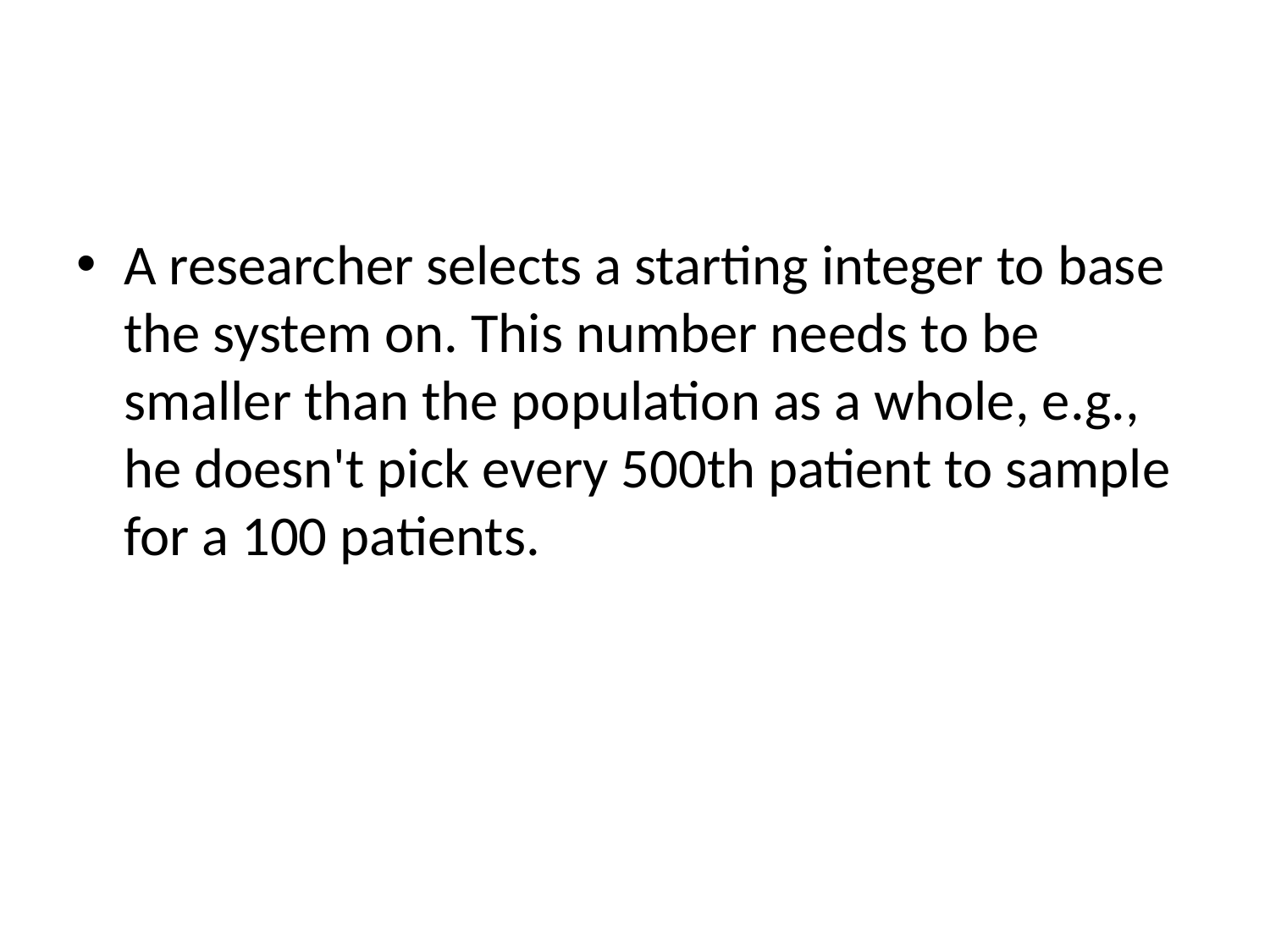

#
A researcher selects a starting integer to base the system on. This number needs to be smaller than the population as a whole, e.g., he doesn't pick every 500th patient to sample for a 100 patients.